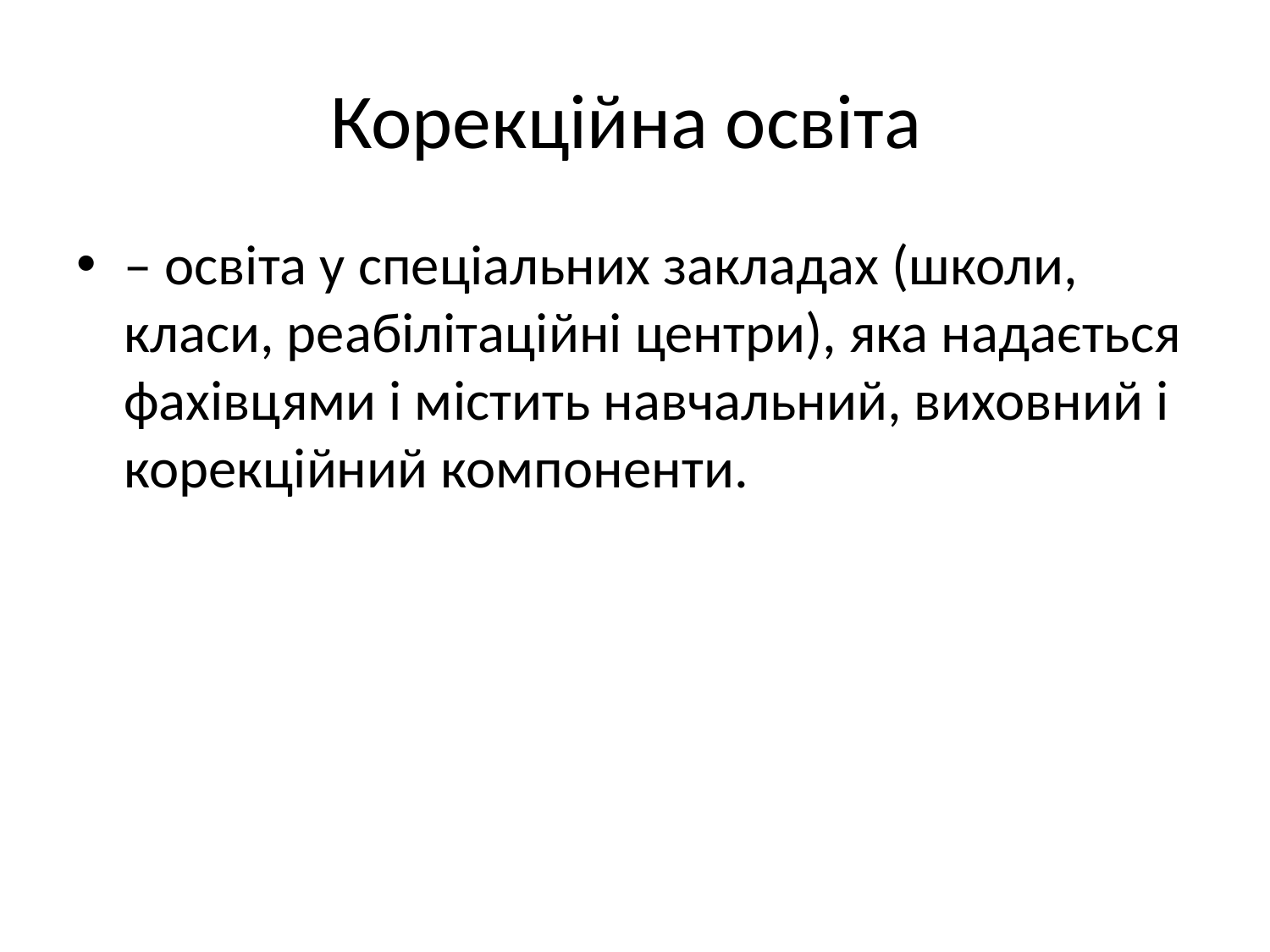

# Корекційна освіта
– освіта у спеціальних закладах (школи, класи, реабілітаційні центри), яка надається фахівцями і містить навчальний, виховний і корекційний компоненти.